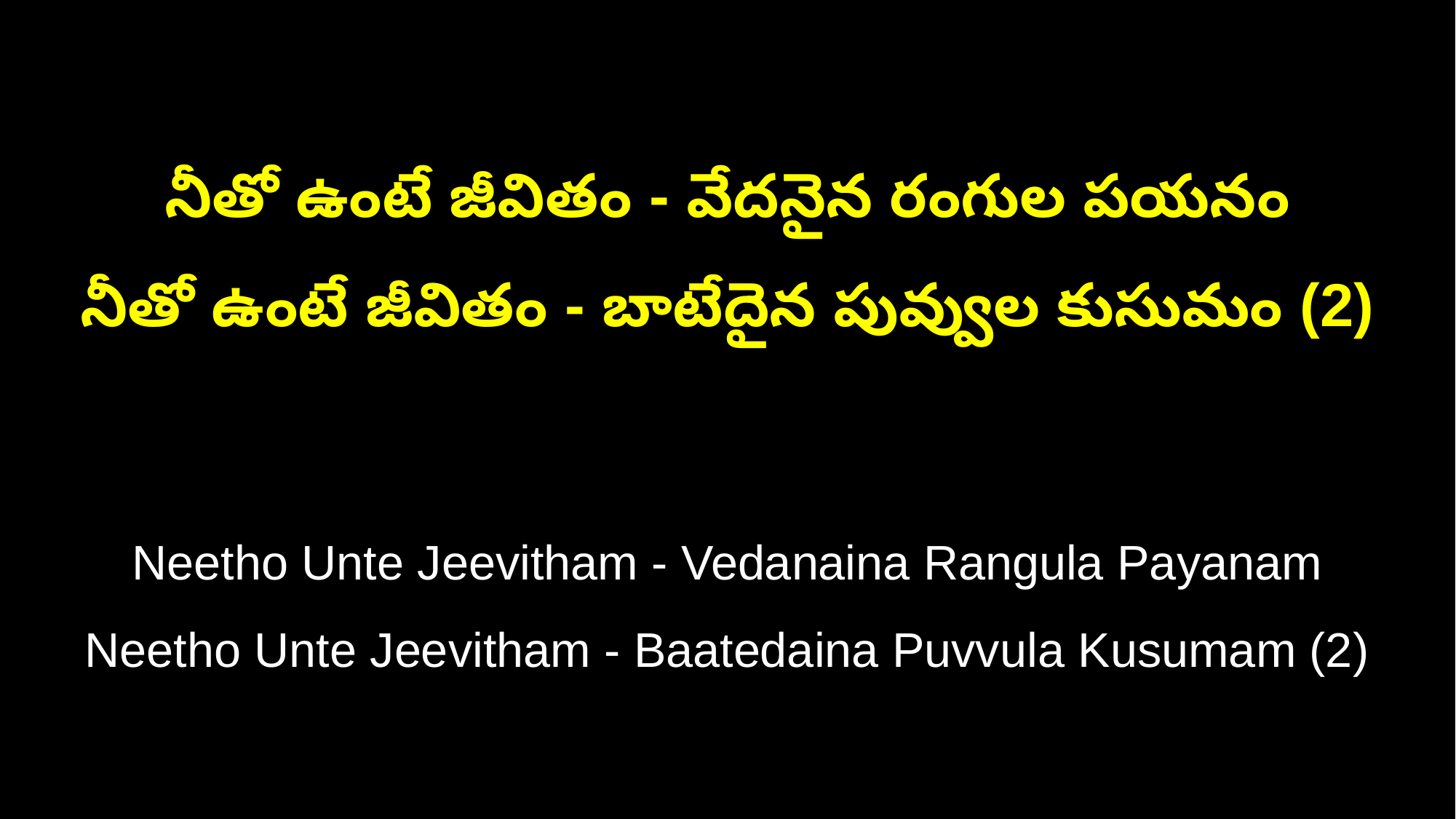

నీతో ఉంటే జీవితం - వేదనైన రంగుల పయనం
నీతో ఉంటే జీవితం - బాటేదైన పువ్వుల కుసుమం (2)
Neetho Unte Jeevitham - Vedanaina Rangula Payanam
Neetho Unte Jeevitham - Baatedaina Puvvula Kusumam (2)